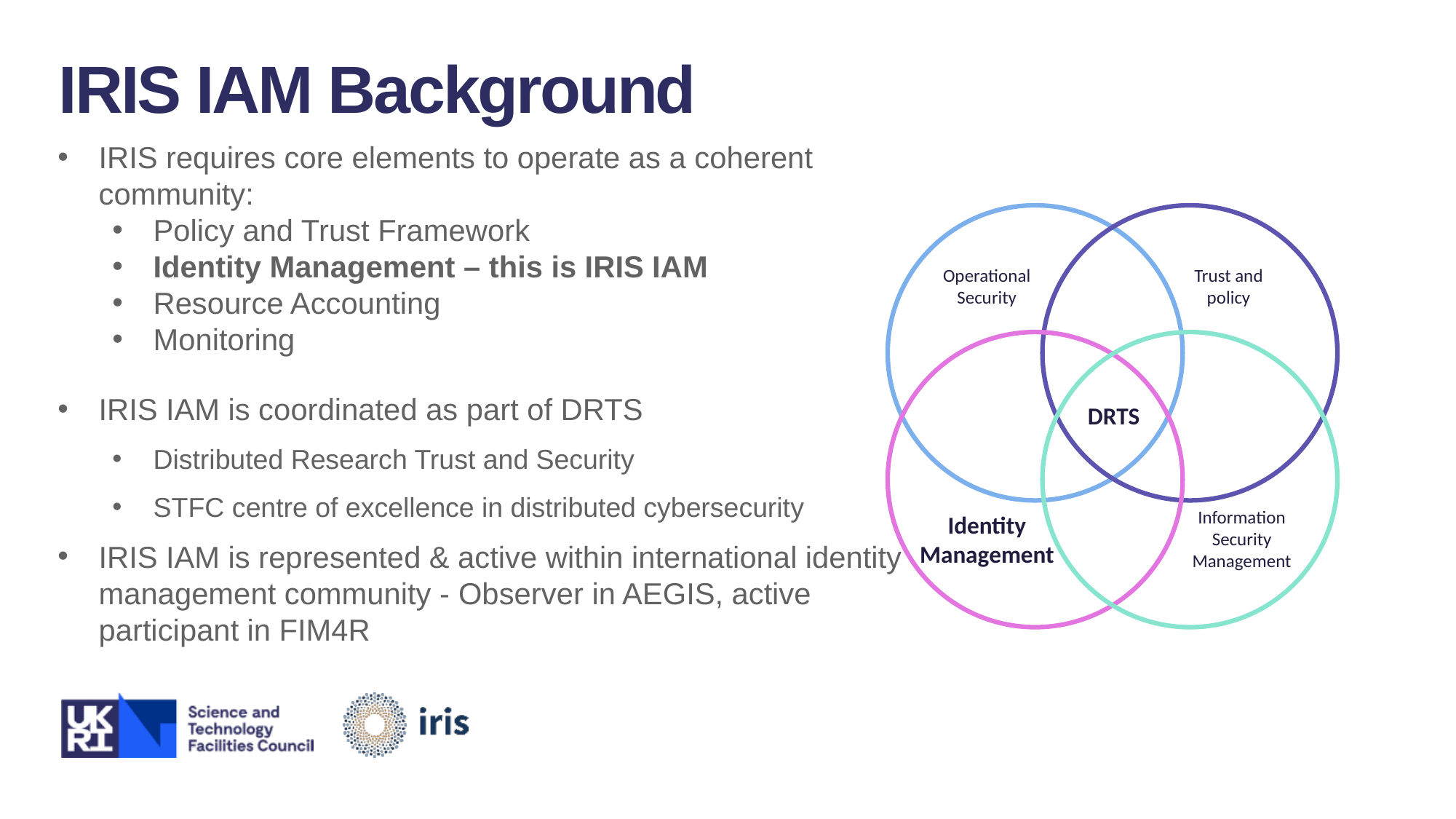

IRIS IAM Background
IRIS requires core elements to operate as a coherent community:
Policy and Trust Framework
Identity Management – this is IRIS IAM
Resource Accounting
Monitoring

IRIS IAM is coordinated as part of DRTS
Distributed Research Trust and Security
STFC centre of excellence in distributed cybersecurity
IRIS IAM is represented & active within international identity management community - Observer in AEGIS, active participant in FIM4R

Trust and policy
Operational Security

DRTS
Information Security Management
Identity Management